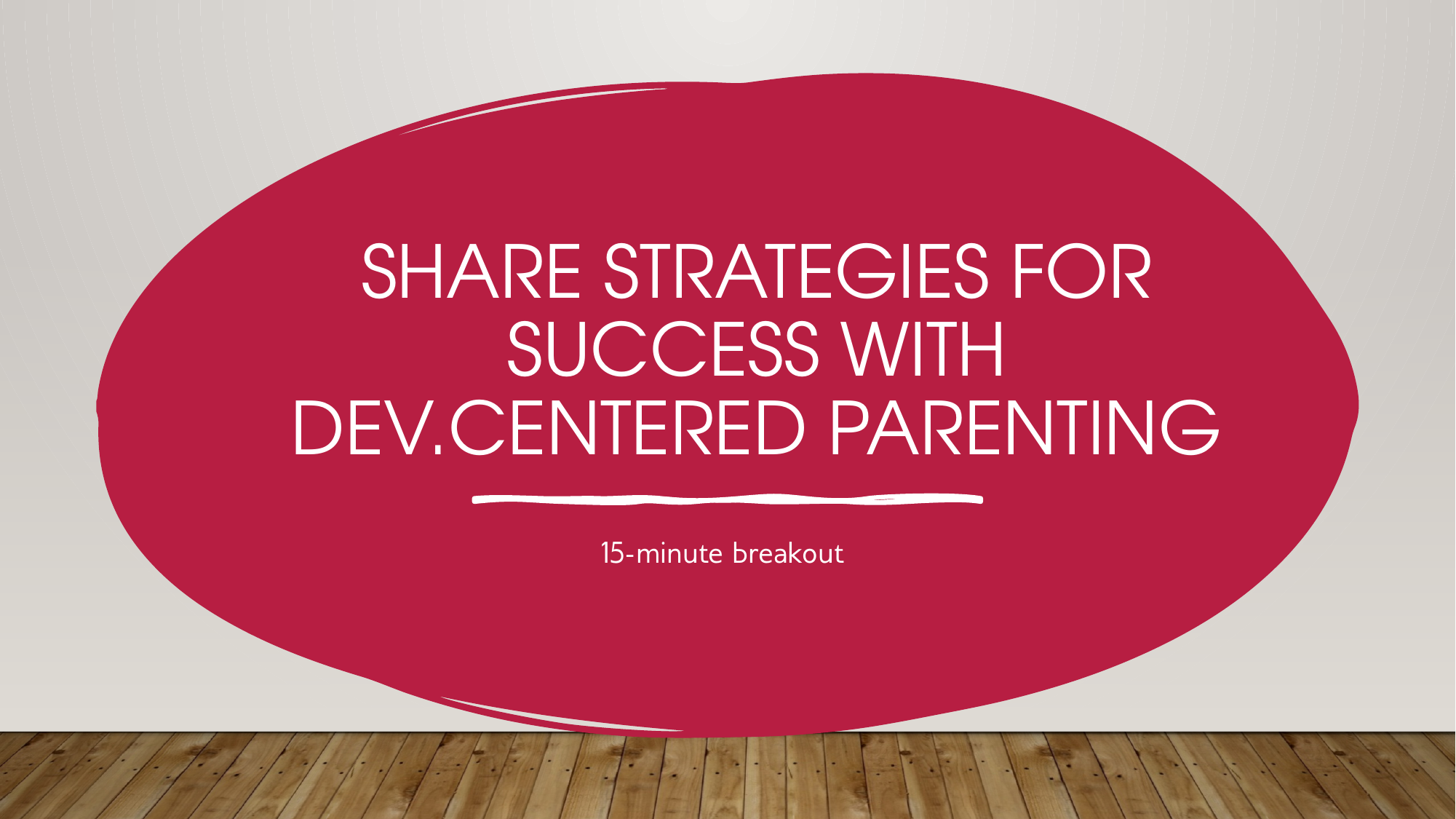

# Share Strategies for Success with Dev.Centered ParenTing
15-minute breakout